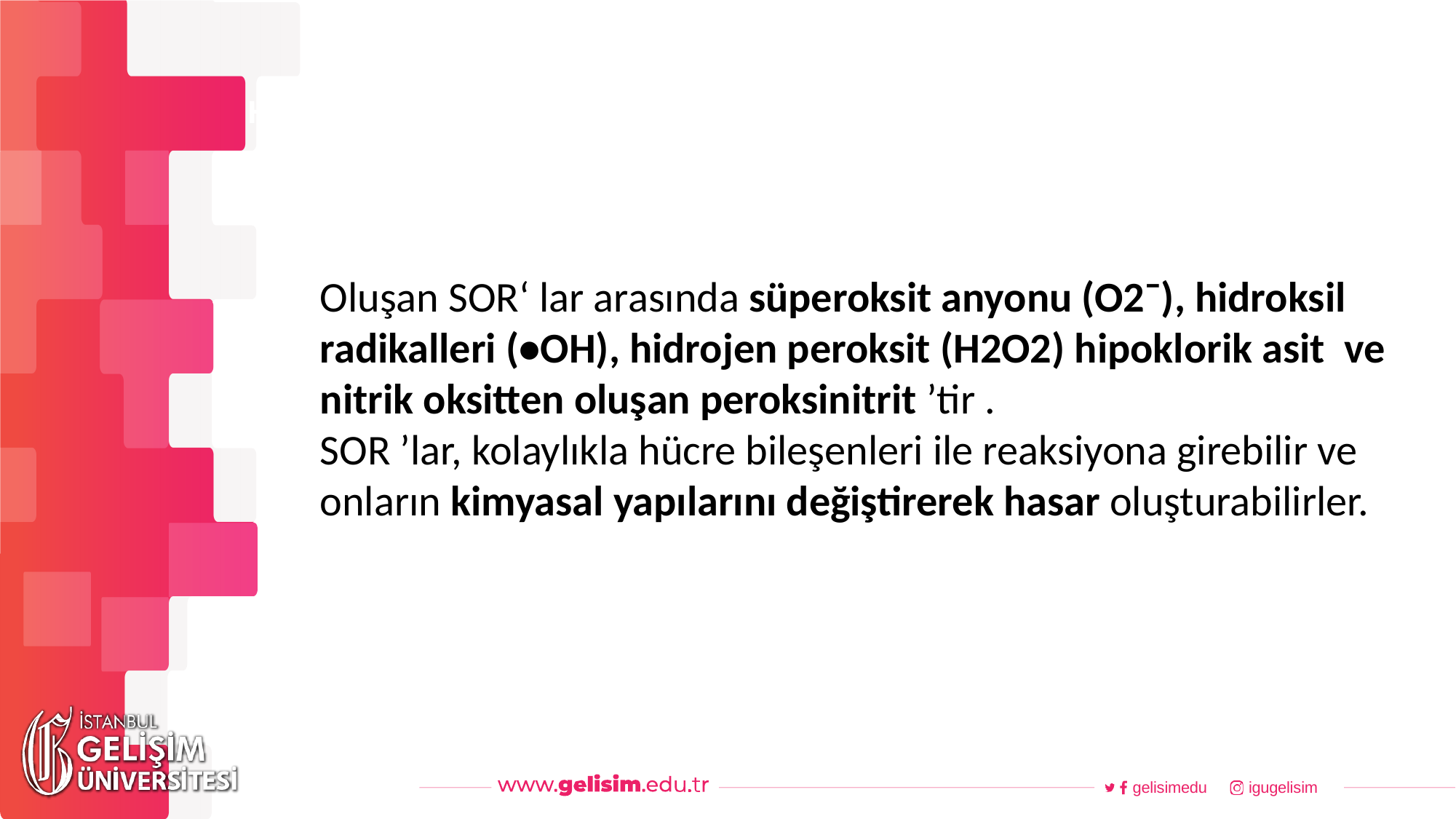

#
Haftalık Akış
Oluşan SOR‘ lar arasında süperoksit anyonu (O2¯), hidroksil radikalleri (•OH), hidrojen peroksit (H2O2) hipoklorik asit  ve nitrik oksitten oluşan peroksinitrit ’tir .
SOR ’lar, kolaylıkla hücre bileşenleri ile reaksiyona girebilir ve onların kimyasal yapılarını değiştirerek hasar oluşturabilirler.

gelisimedu
igugelisim